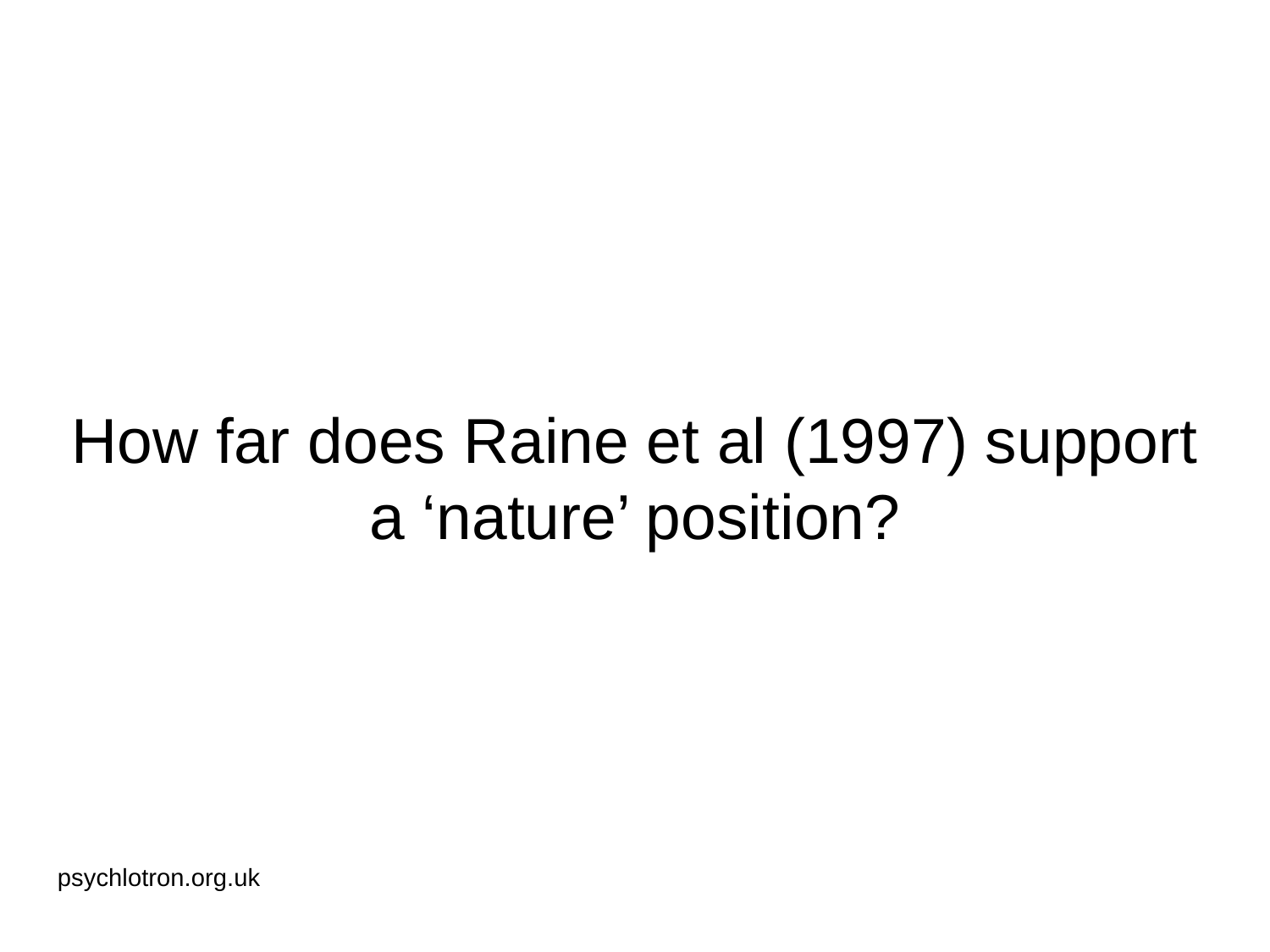

# How far does Raine et al (1997) support a ‘nature’ position?